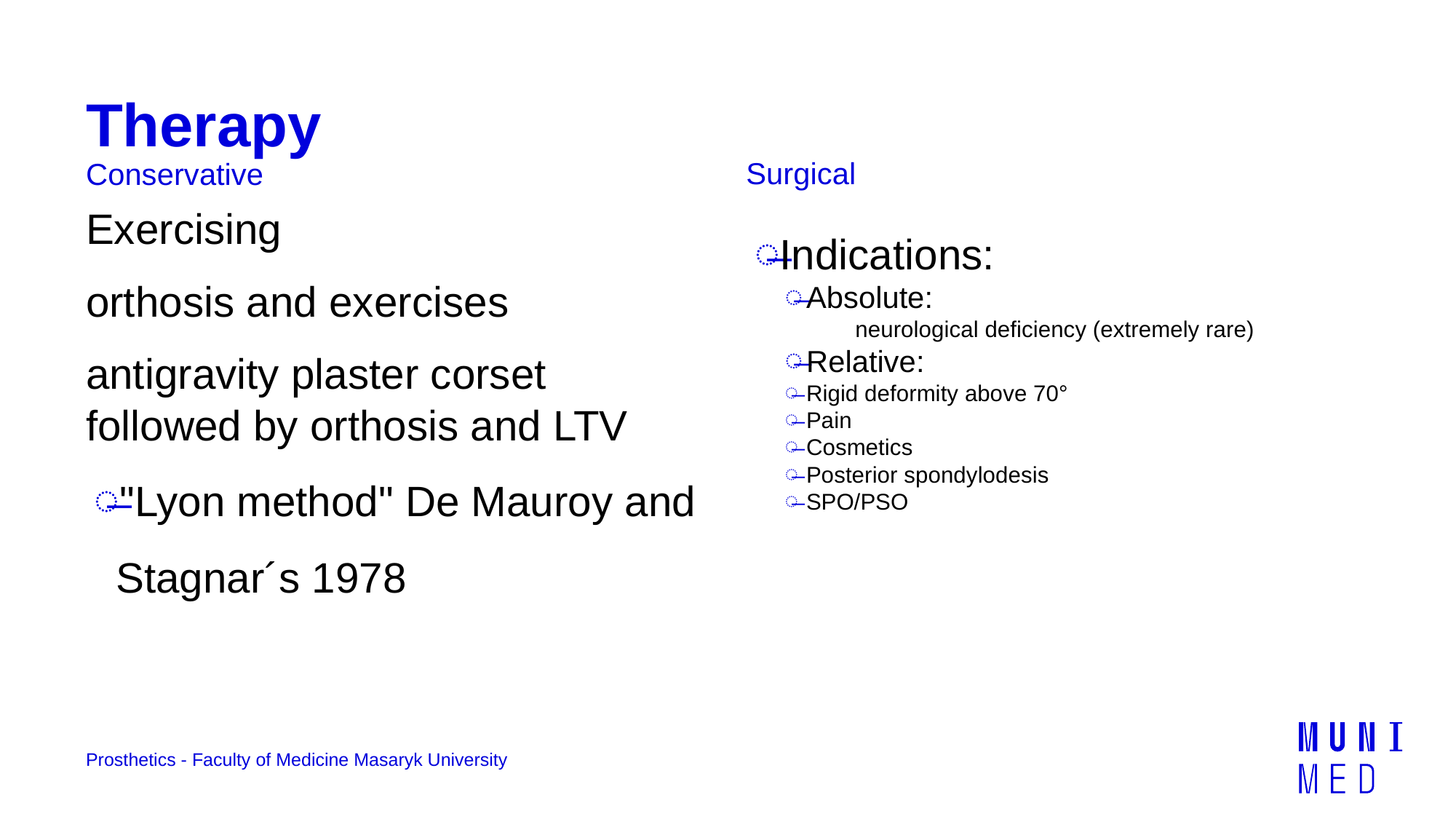

# Therapy

Surgical

Conservative

Indications:
Absolute:
neurological deficiency (extremely rare)
Relative:
Rigid deformity above 70°
Pain
Cosmetics
Posterior spondylodesis
SPO/PSO

Exercising
orthosis and exercises
antigravity plaster corset followed by orthosis and LTV
"Lyon method" De Mauroy and Stagnar´s 1978
Prosthetics - Faculty of Medicine Masaryk University